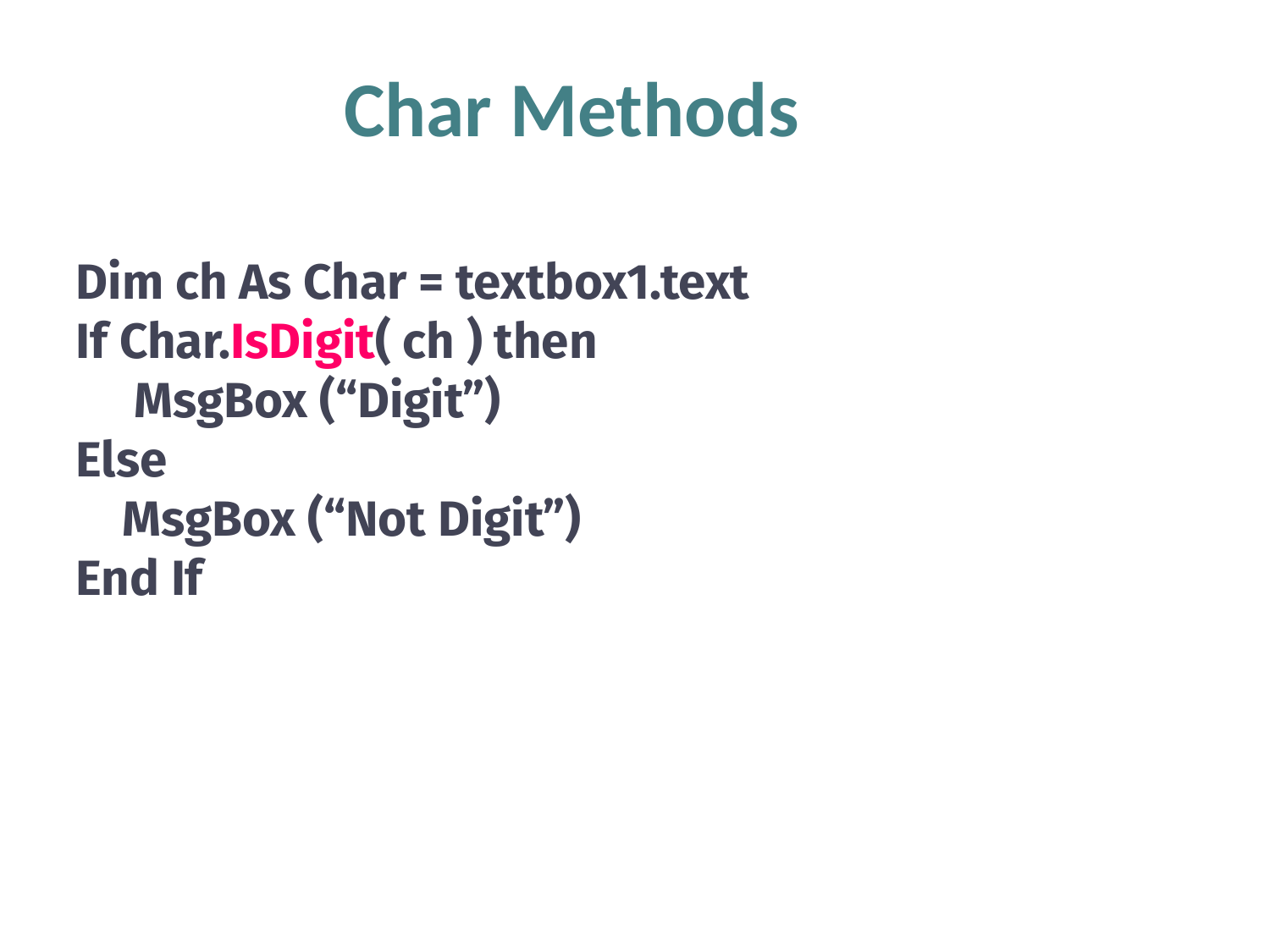

31
Char Methods

Dim ch As Char = textbox1.text
If Char.IsDigit( ch ) then
     MsgBox (“Digit”)
Else
    MsgBox (“Not Digit”)
End If